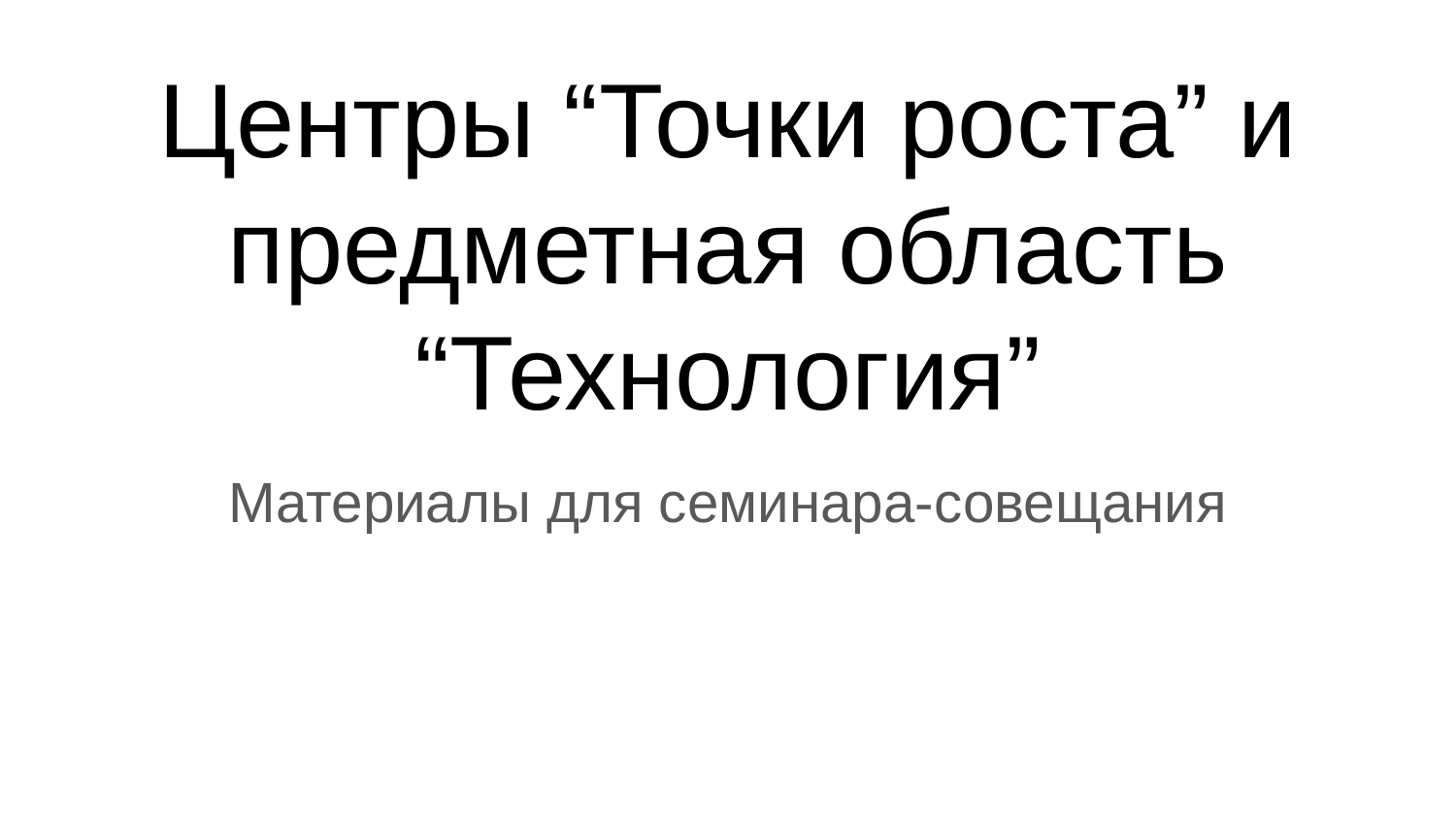

# Центры “Точки роста” и предметная область “Технология”
Материалы для семинара-совещания